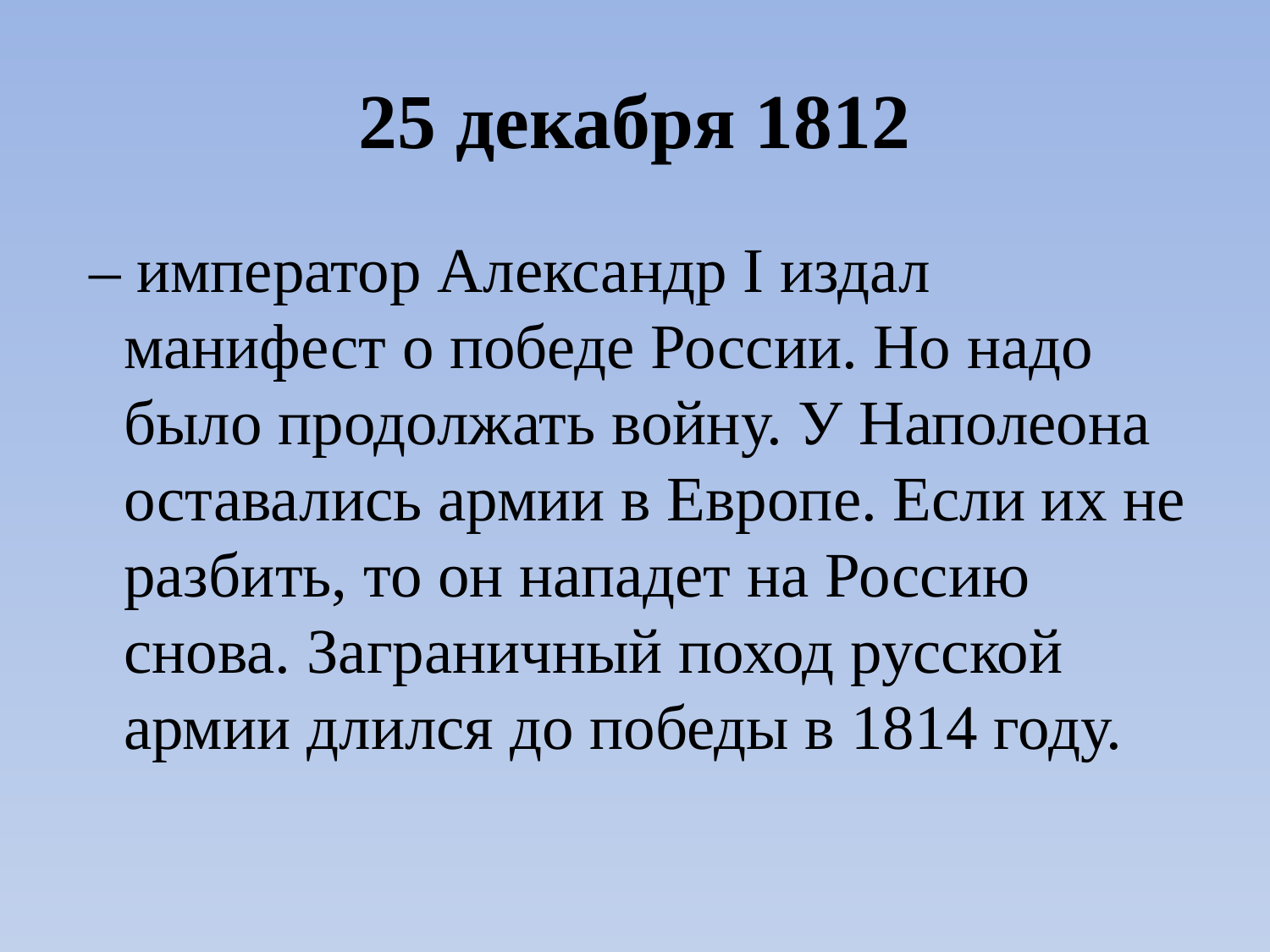

# 25 декабря 1812
 – император Александр I издал манифест о победе России. Но надо было продолжать войну. У Наполеона оставались армии в Европе. Если их не разбить, то он нападет на Россию снова. Заграничный поход русской армии длился до победы в 1814 году.